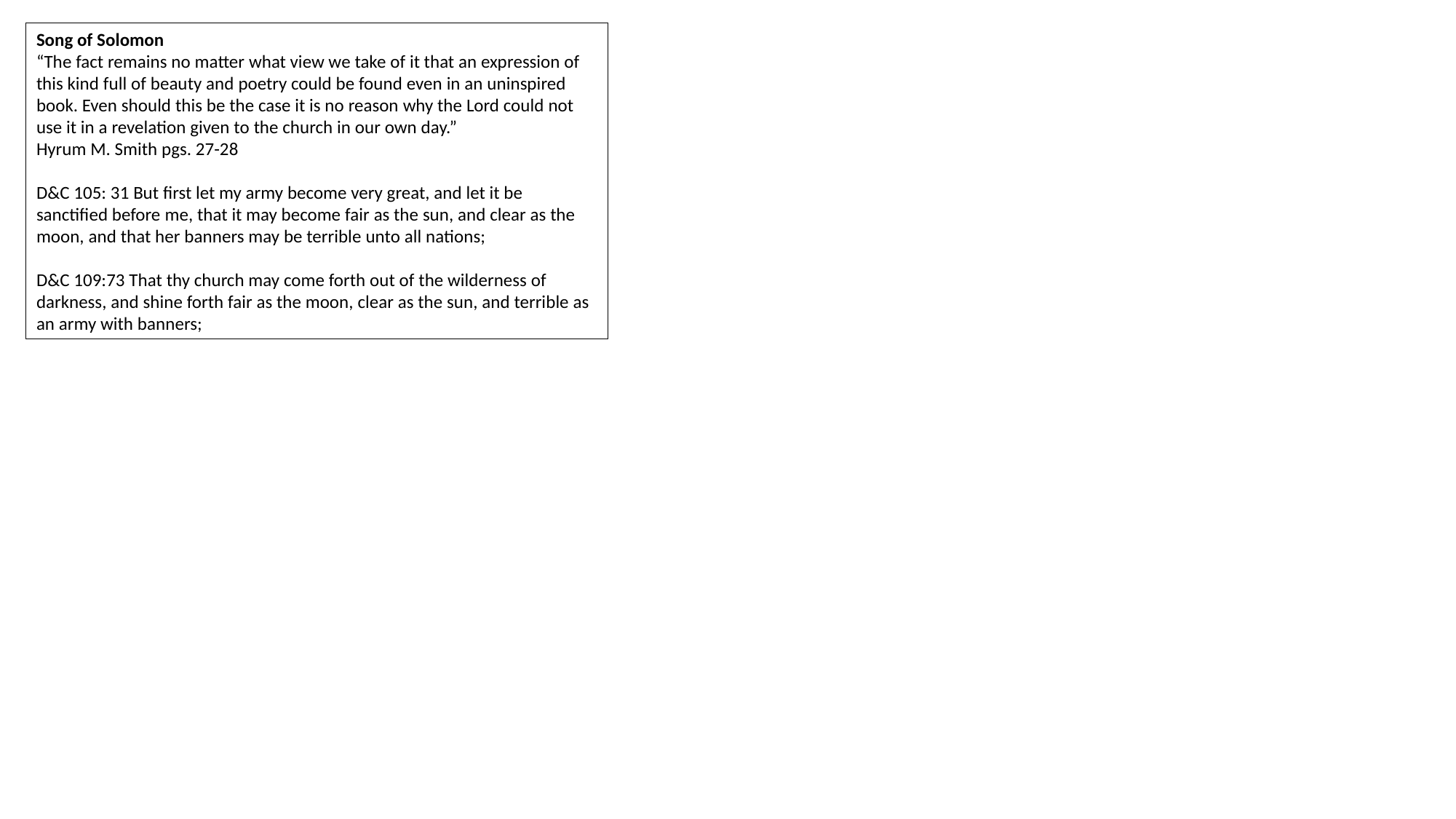

Song of Solomon
“The fact remains no matter what view we take of it that an expression of this kind full of beauty and poetry could be found even in an uninspired book. Even should this be the case it is no reason why the Lord could not use it in a revelation given to the church in our own day.”
Hyrum M. Smith pgs. 27-28

D&C 105: 31 But first let my army become very great, and let it be sanctified before me, that it may become fair as the sun, and clear as the moon, and that her banners may be terrible unto all nations;

D&C 109:73 That thy church may come forth out of the wilderness of darkness, and shine forth fair as the moon, clear as the sun, and terrible as an army with banners;